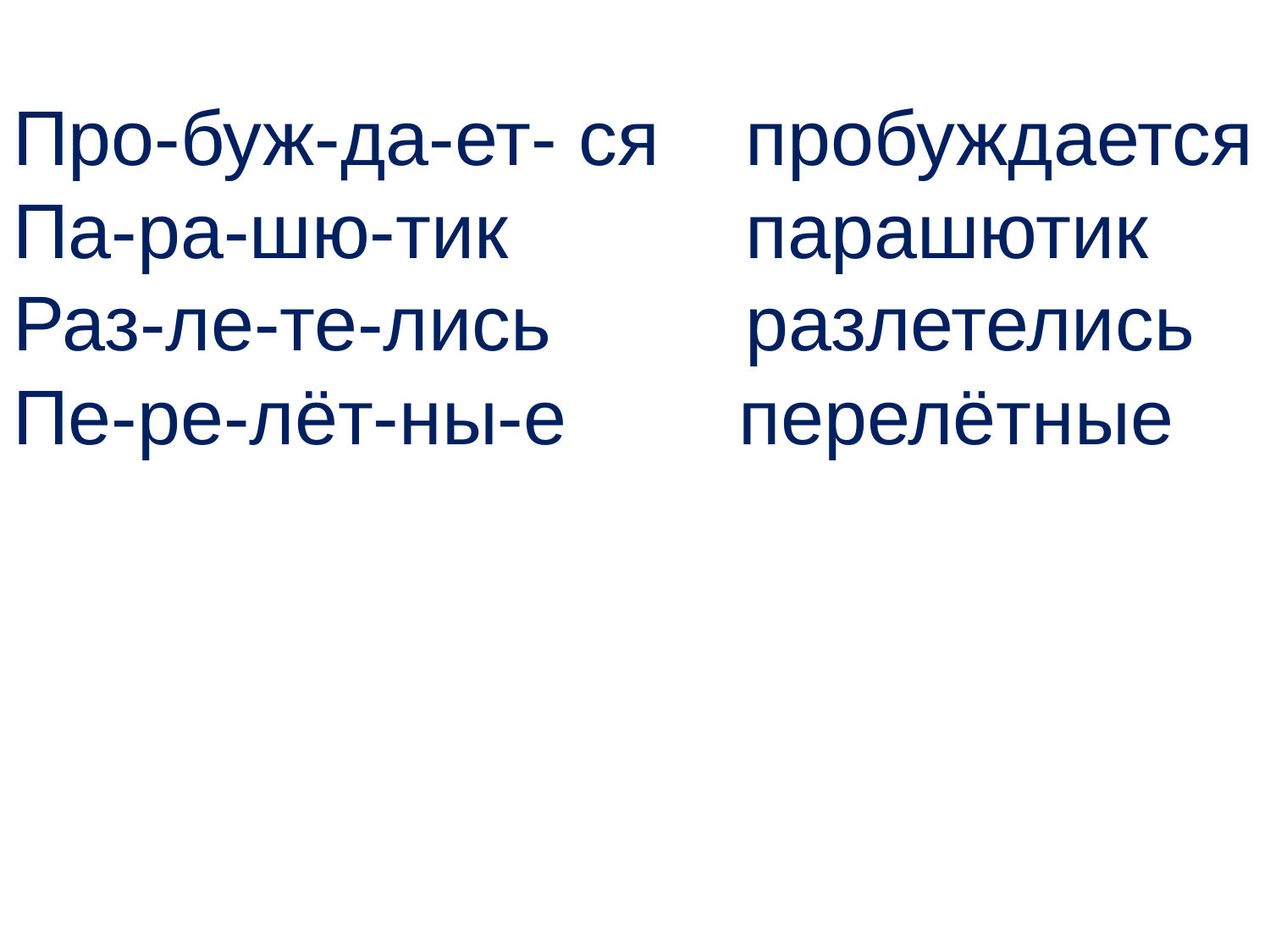

Про-буж-да-ет- ся    пробуждается
Па-ра-шю-тик           парашютик
Раз-ле-те-лись         разлетелись
Пе-ре-лёт-ны-е        перелётные